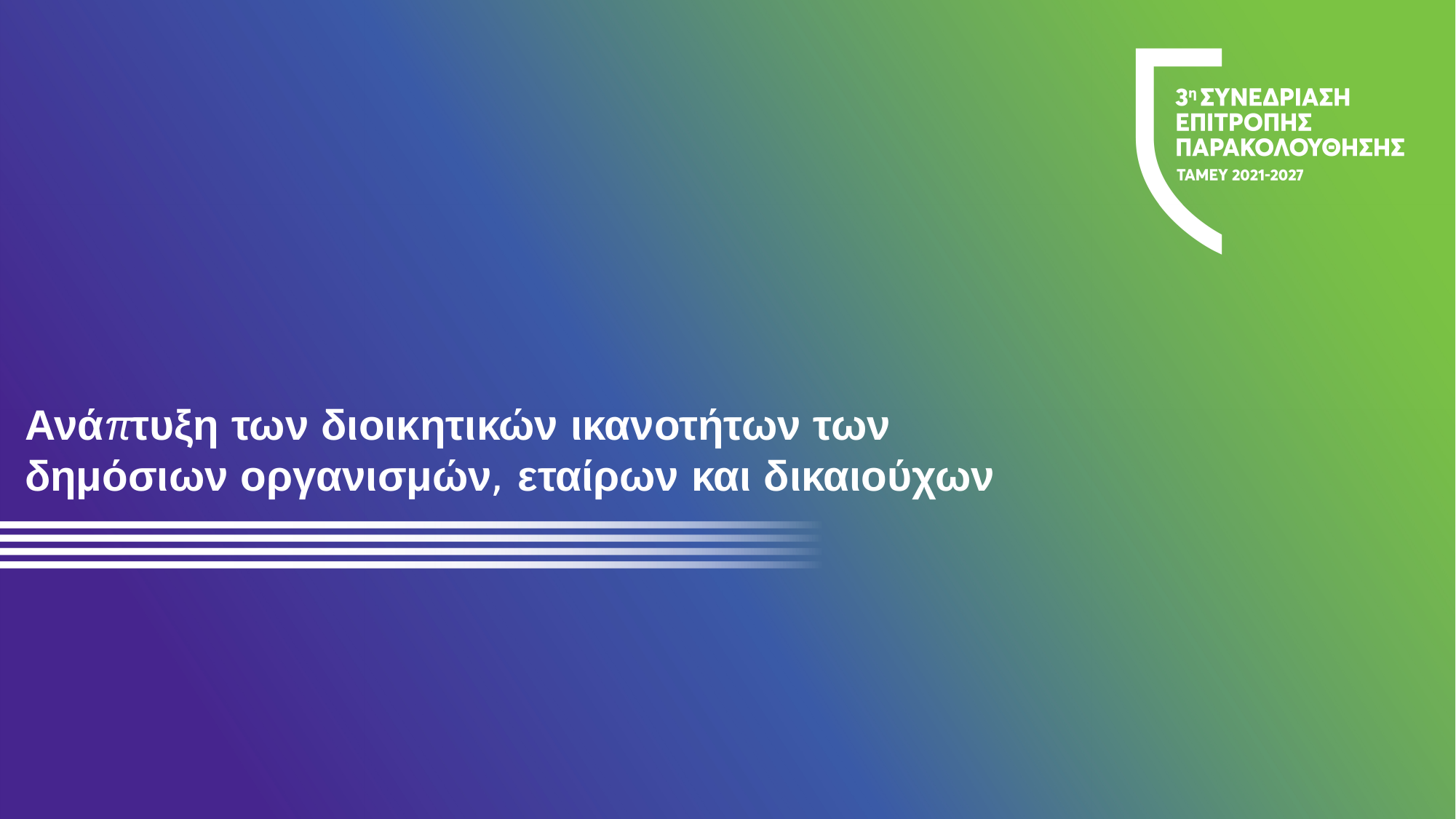

Ανάπτυξη των διοικητικών ικανοτήτων των δημόσιων οργανισμών, εταίρων και δικαιούχων